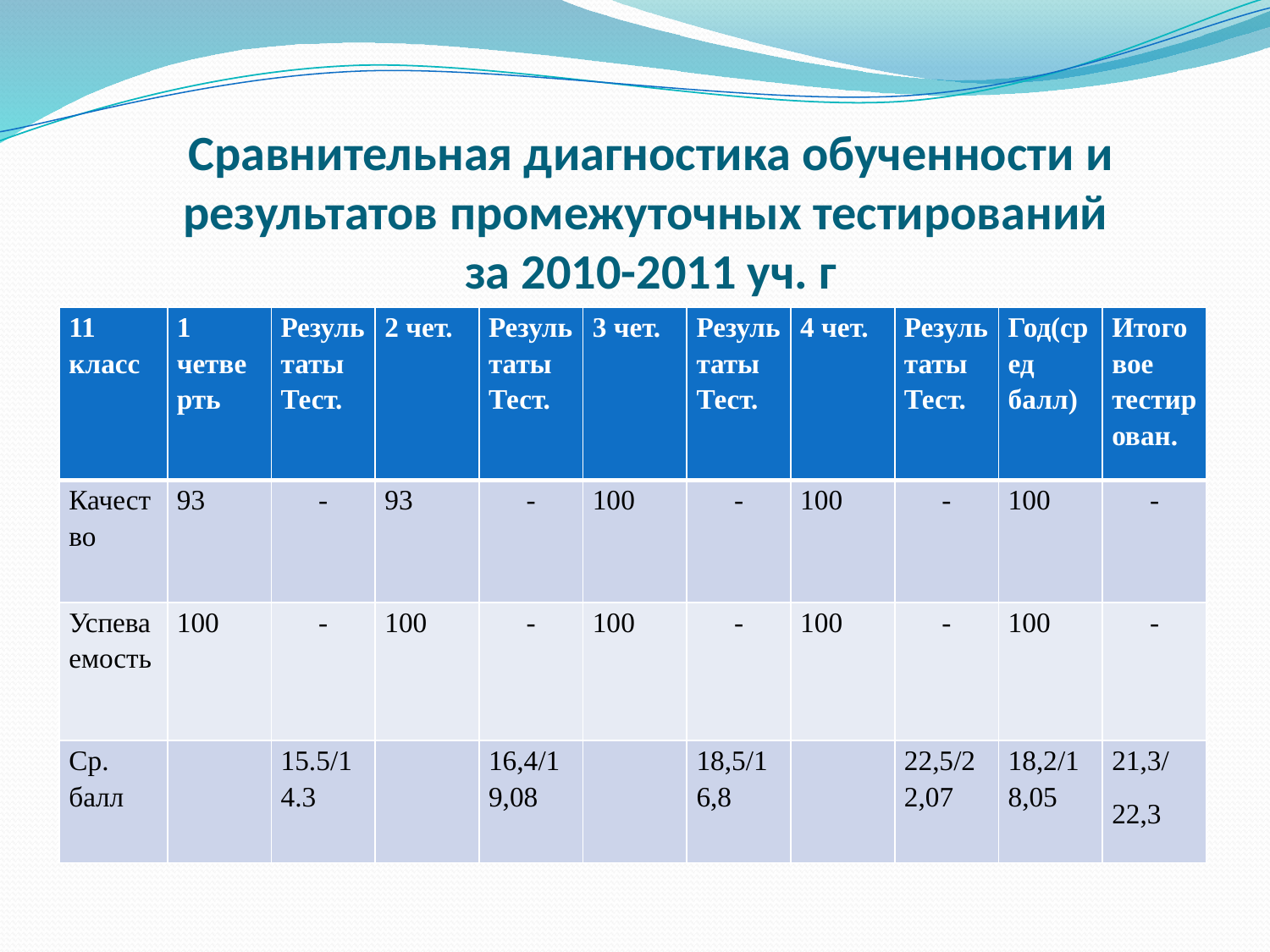

# Сравнительная диагностика обученности и результатов промежуточных тестирований за 2010-2011 уч. г
| 11 класс | 1 четверть | Результаты Тест. | 2 чет. | Результаты Тест. | 3 чет. | Результаты Тест. | 4 чет. | Результаты Тест. | Год(сред балл) | Итоговое тестирован. |
| --- | --- | --- | --- | --- | --- | --- | --- | --- | --- | --- |
| Качество | 93 | - | 93 | - | 100 | - | 100 | - | 100 | - |
| Успеваемость | 100 | - | 100 | - | 100 | - | 100 | - | 100 | - |
| Ср. балл |  | 15.5/14.3 |  | 16,4/19,08 |  | 18,5/16,8 |  | 22,5/22,07 | 18,2/18,05 | 21,3/ 22,3 |